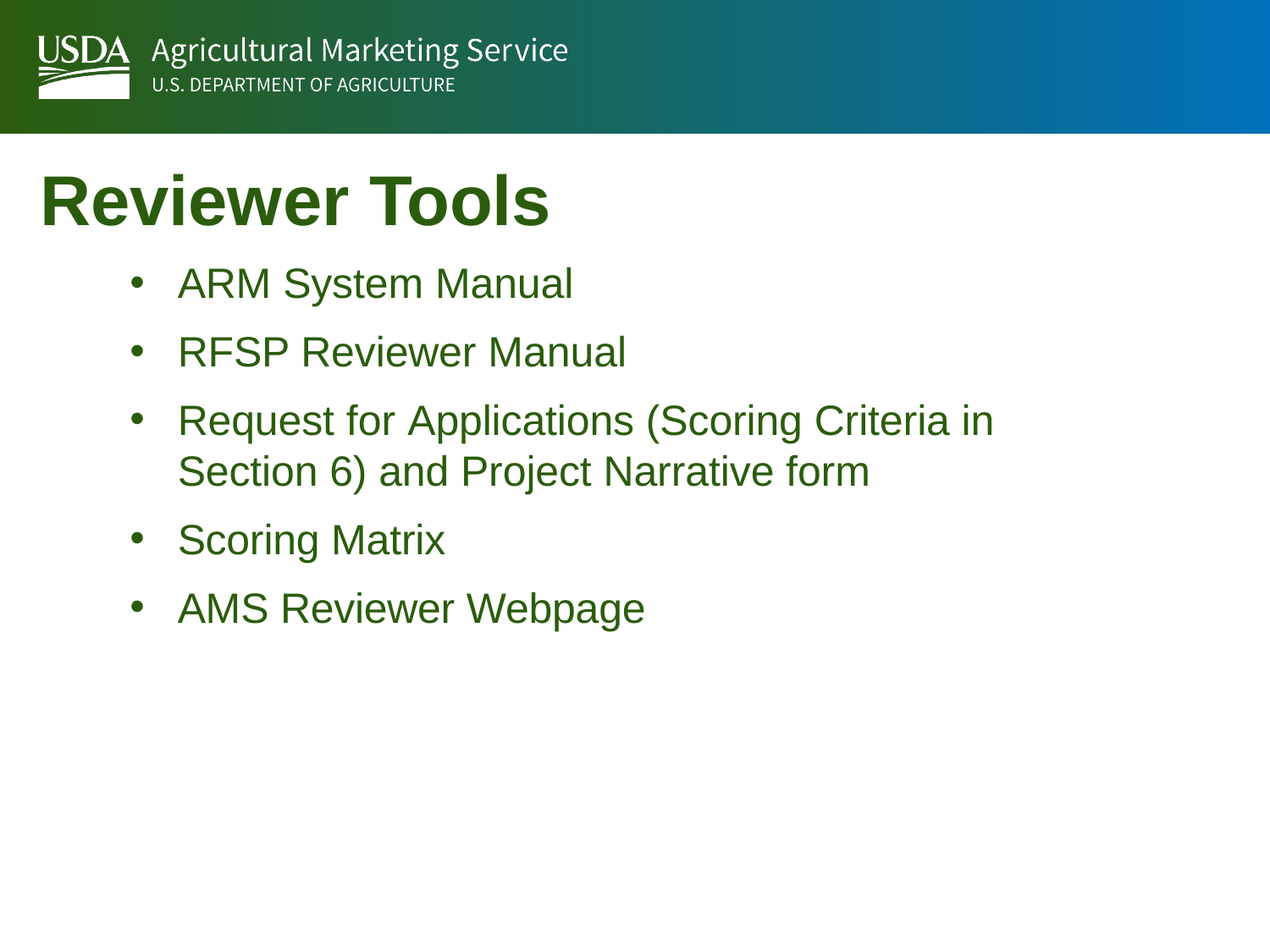

Reviewer Tools
ARM System Manual
RFSP Reviewer Manual
Request for Applications (Scoring Criteria in Section 6) and Project Narrative form
Scoring Matrix
AMS Reviewer Webpage